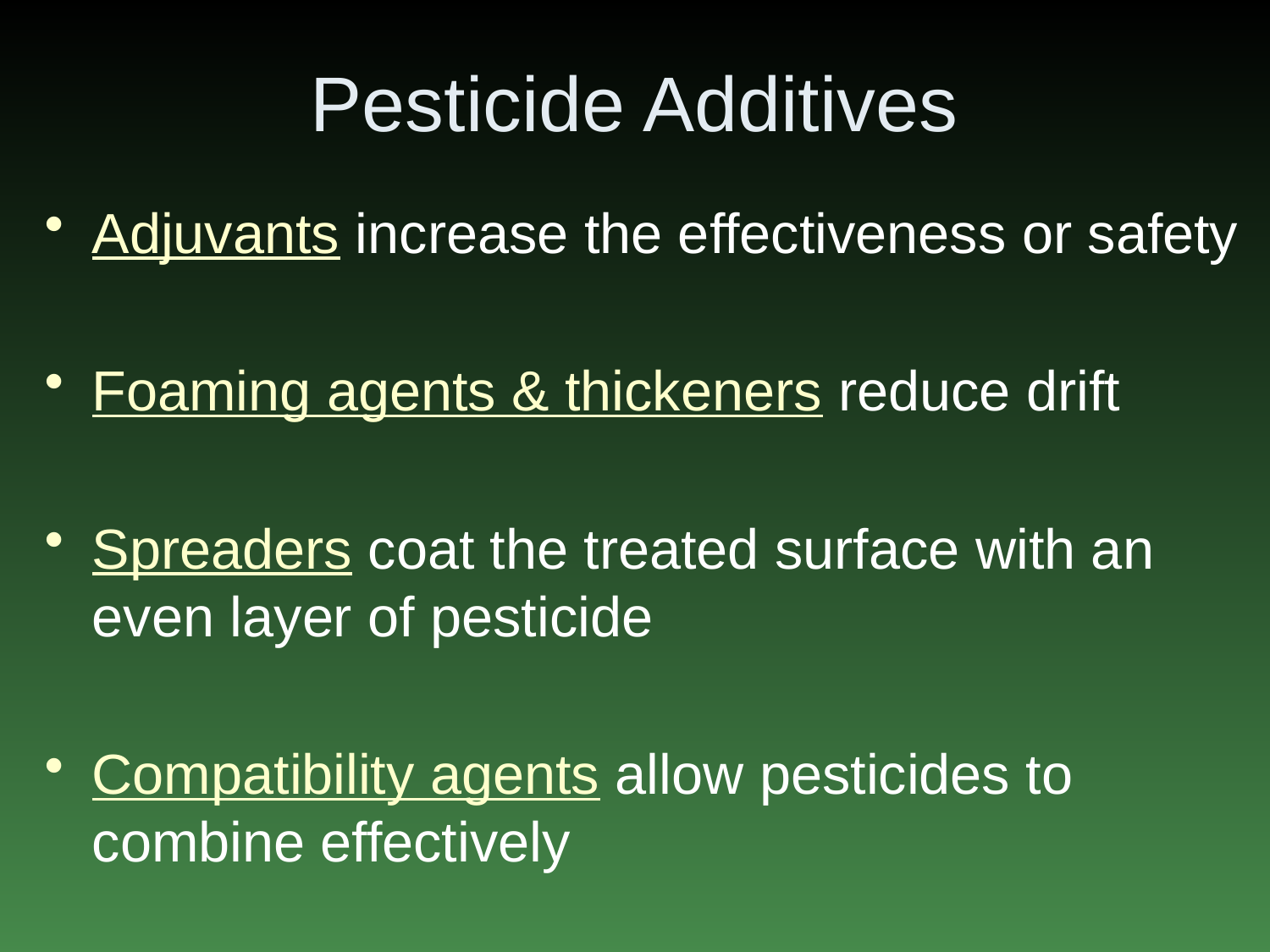

# Pesticide Additives
Adjuvants increase the effectiveness or safety

Foaming agents & thickeners reduce drift

Spreaders coat the treated surface with an even layer of pesticide

Compatibility agents allow pesticides to  combine effectively